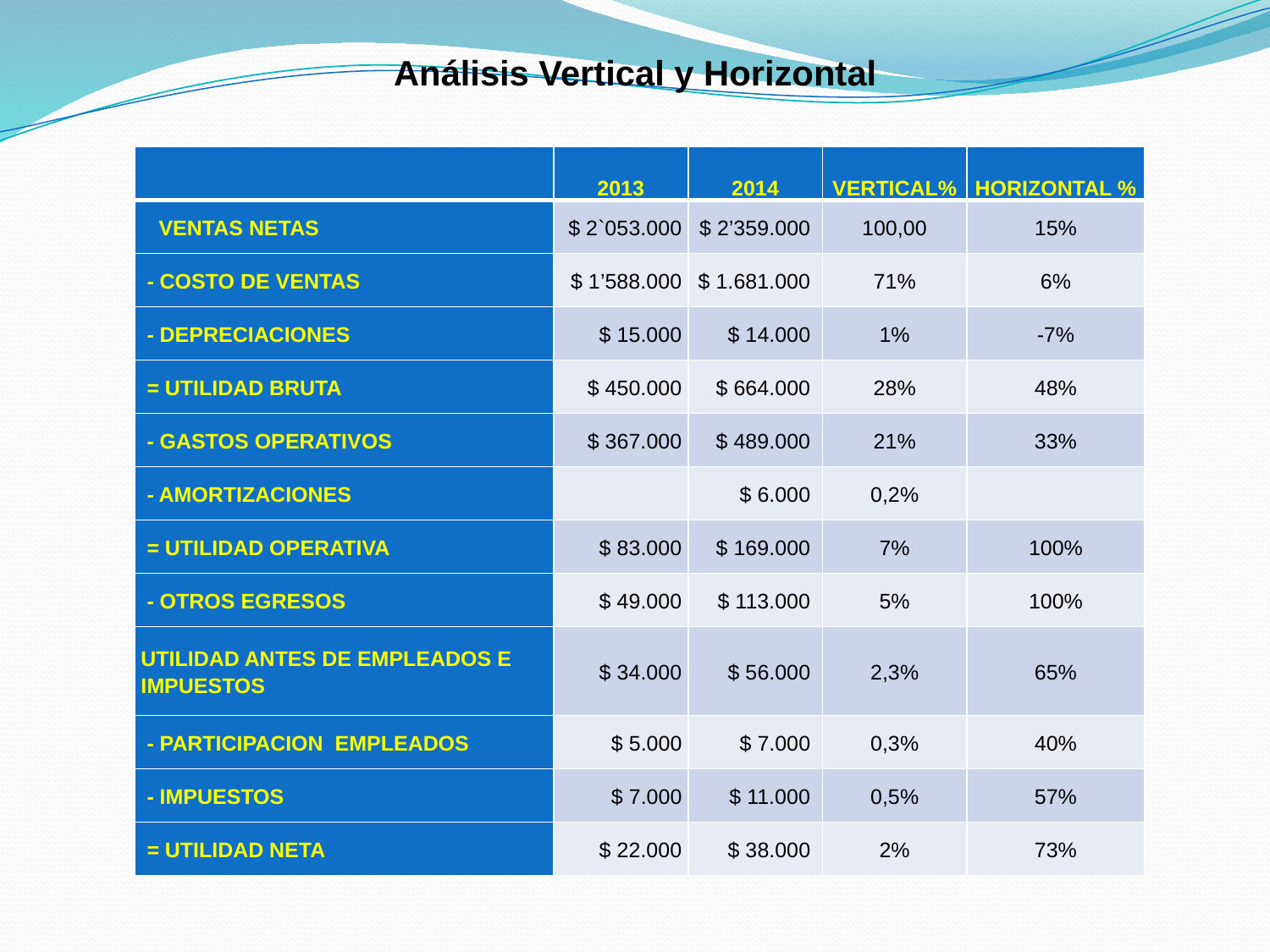

# Análisis Vertical y Horizontal
|  | 2013 | 2014 | VERTICAL% | HORIZONTAL % |
| --- | --- | --- | --- | --- |
| VENTAS NETAS | $ 2`053.000 | $ 2’359.000 | 100,00 | 15% |
| - COSTO DE VENTAS | $ 1’588.000 | $ 1.681.000 | 71% | 6% |
| - DEPRECIACIONES | $ 15.000 | $ 14.000 | 1% | -7% |
| = UTILIDAD BRUTA | $ 450.000 | $ 664.000 | 28% | 48% |
| - GASTOS OPERATIVOS | $ 367.000 | $ 489.000 | 21% | 33% |
| - AMORTIZACIONES |  | $ 6.000 | 0,2% |  |
| = UTILIDAD OPERATIVA | $ 83.000 | $ 169.000 | 7% | 100% |
| - OTROS EGRESOS | $ 49.000 | $ 113.000 | 5% | 100% |
| UTILIDAD ANTES DE EMPLEADOS E IMPUESTOS | $ 34.000 | $ 56.000 | 2,3% | 65% |
| - PARTICIPACION EMPLEADOS | $ 5.000 | $ 7.000 | 0,3% | 40% |
| - IMPUESTOS | $ 7.000 | $ 11.000 | 0,5% | 57% |
| = UTILIDAD NETA | $ 22.000 | $ 38.000 | 2% | 73% |